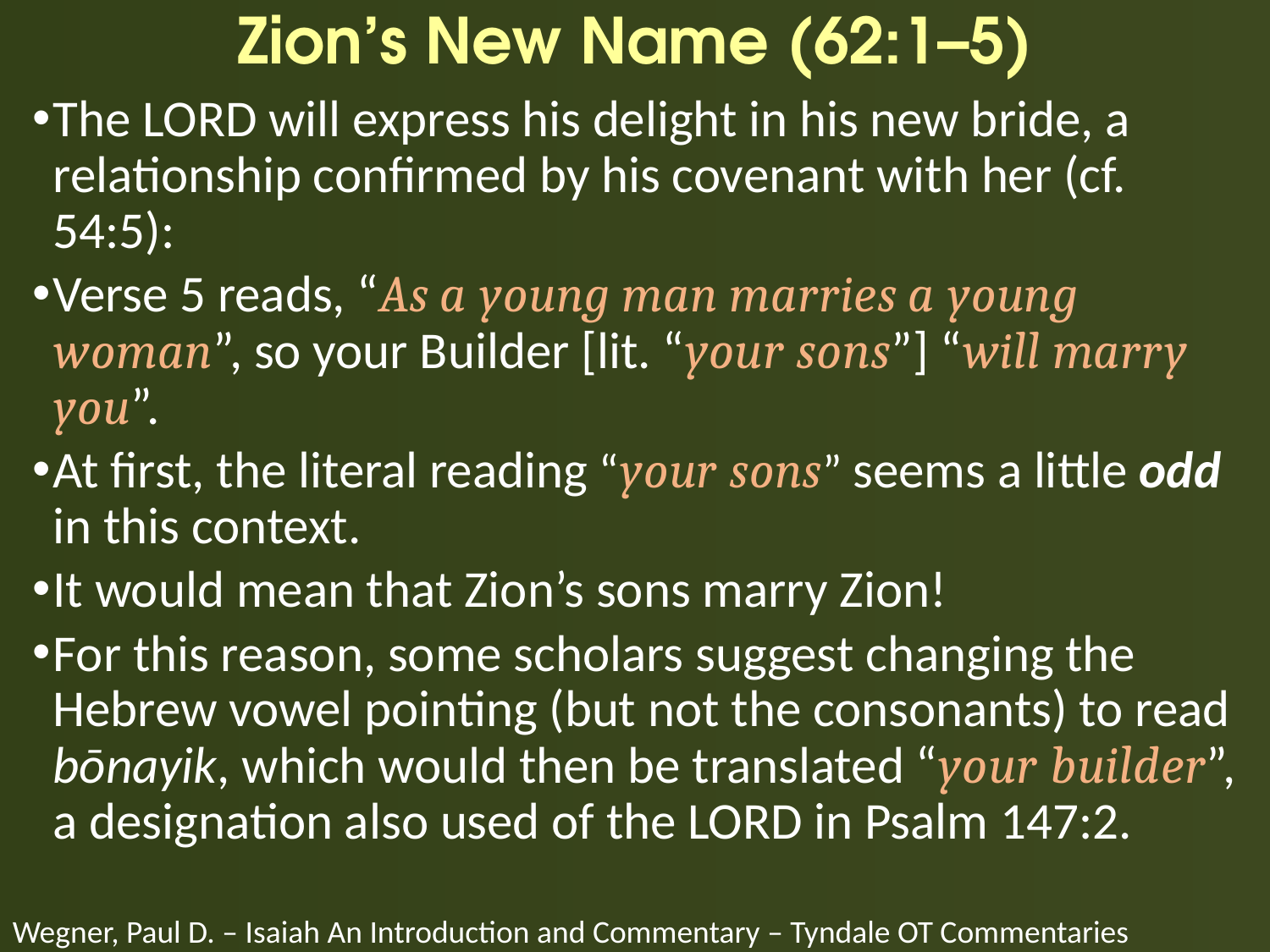

# Zion’s New Name (62:1–5)
The LORD will express his delight in his new bride, a relationship confirmed by his covenant with her (cf. 54:5):
Verse 5 reads, “As a young man marries a young woman”, so your Builder [lit. “your sons”] “will marry you”.
At first, the literal reading “your sons” seems a little odd in this context.
It would mean that Zion’s sons marry Zion!
For this reason, some scholars suggest changing the Hebrew vowel pointing (but not the consonants) to read bōnayik, which would then be translated “your builder”, a designation also used of the LORD in Psalm 147:2.
Wegner, Paul D. – Isaiah An Introduction and Commentary – Tyndale OT Commentaries